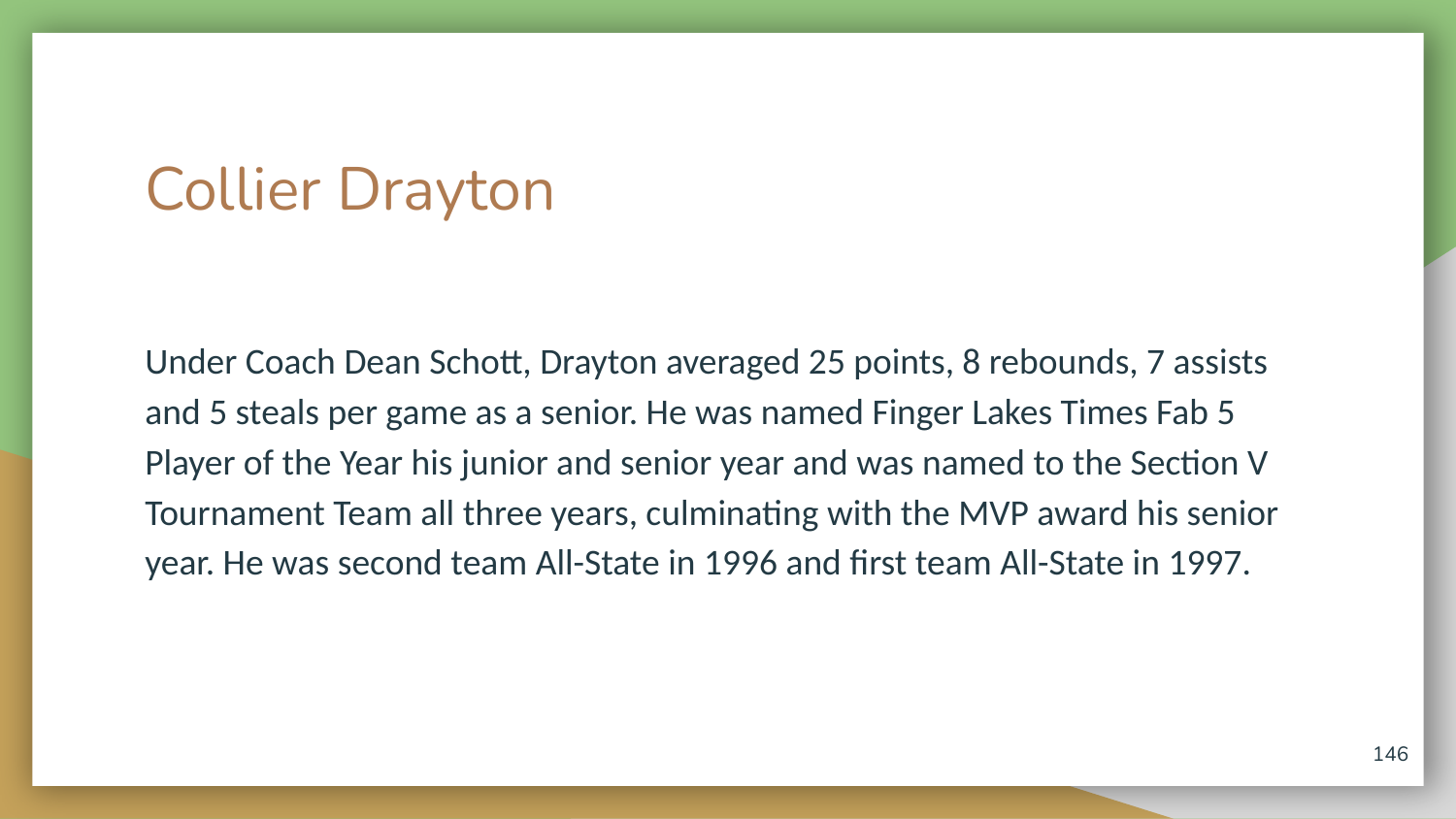

# Collier Drayton
Under Coach Dean Schott, Drayton averaged 25 points, 8 rebounds, 7 assists and 5 steals per game as a senior. He was named Finger Lakes Times Fab 5 Player of the Year his junior and senior year and was named to the Section V Tournament Team all three years, culminating with the MVP award his senior year. He was second team All-State in 1996 and first team All-State in 1997.
146